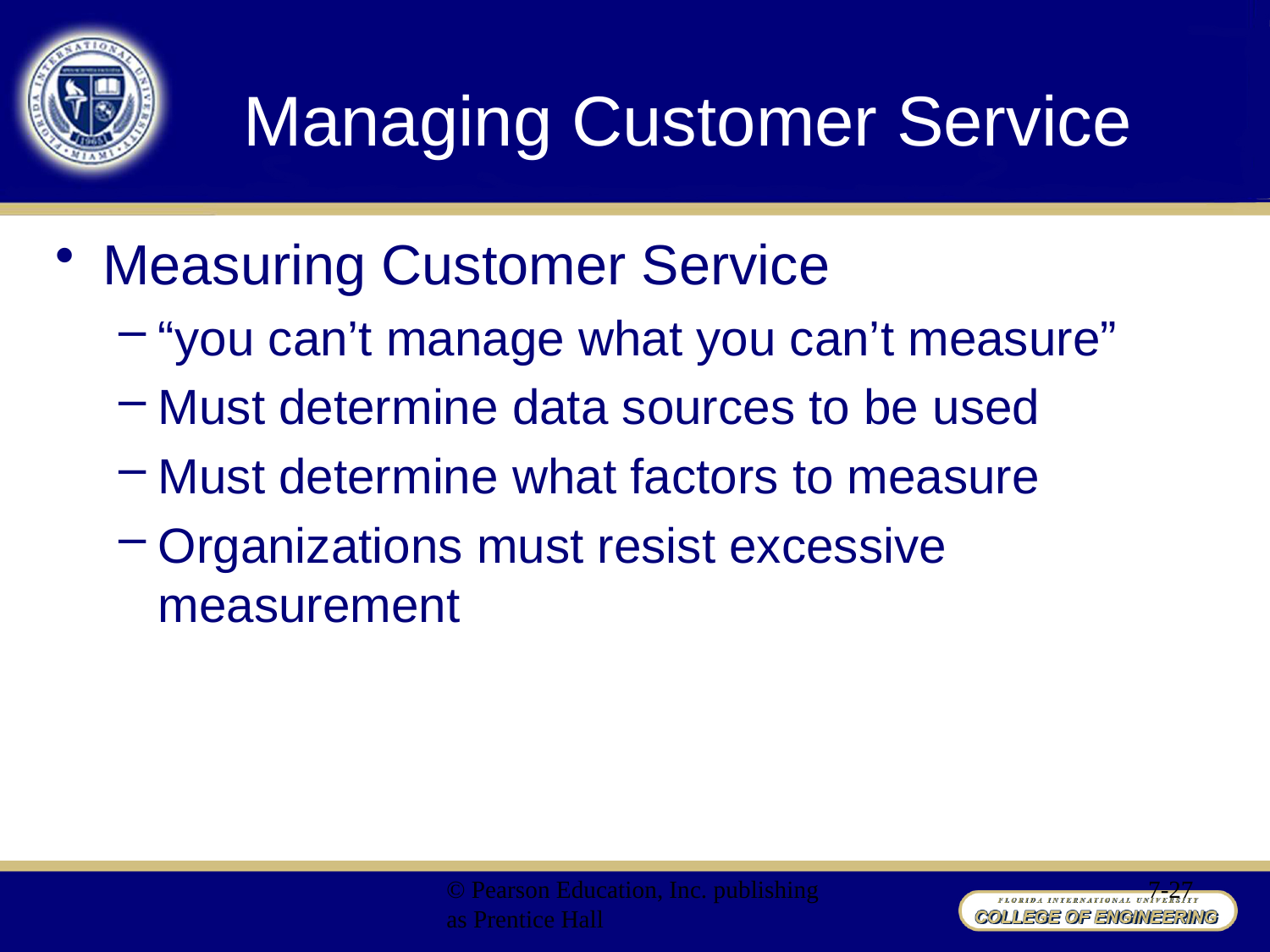

# Managing Customer Service
Measuring Customer Service
“you can’t manage what you can’t measure”
Must determine data sources to be used
Must determine what factors to measure
Organizations must resist excessive measurement

© Pearson Education, Inc. publishing as Prentice Hall
7-27